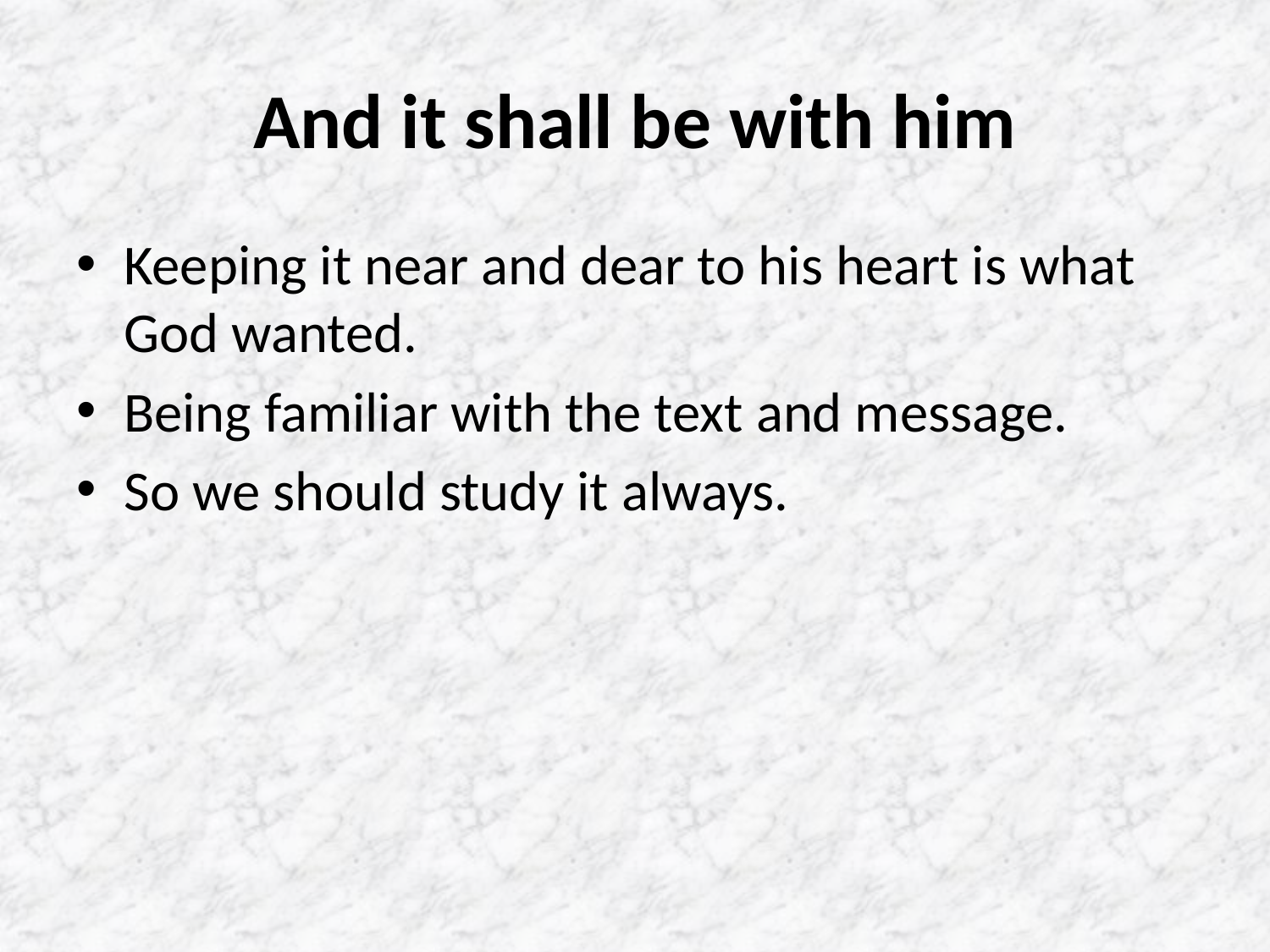

# And it shall be with him
Keeping it near and dear to his heart is what God wanted.
Being familiar with the text and message.
So we should study it always.